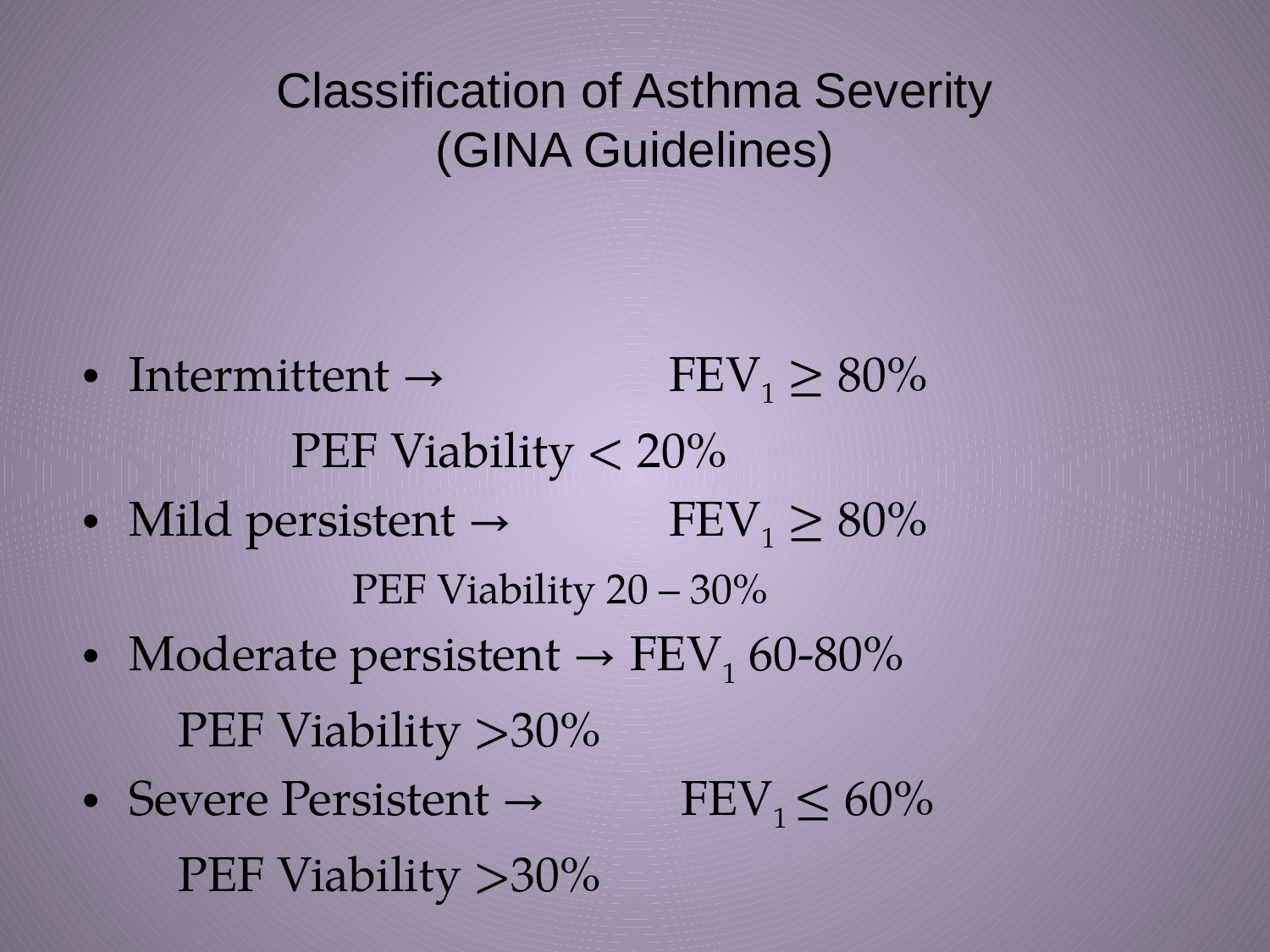

# Classification of Asthma Severity (GINA Guidelines)

Intermittent →       	   FEV1 ≥ 80%
				       	   PEF Viability < 20%
Mild persistent → 	   FEV1 ≥ 80%
				       	    PEF Viability 20 – 30%
Moderate persistent → FEV1 60-80%
					    PEF Viability >30%
Severe Persistent → 	    FEV1 ≤ 60%
					    PEF Viability >30%